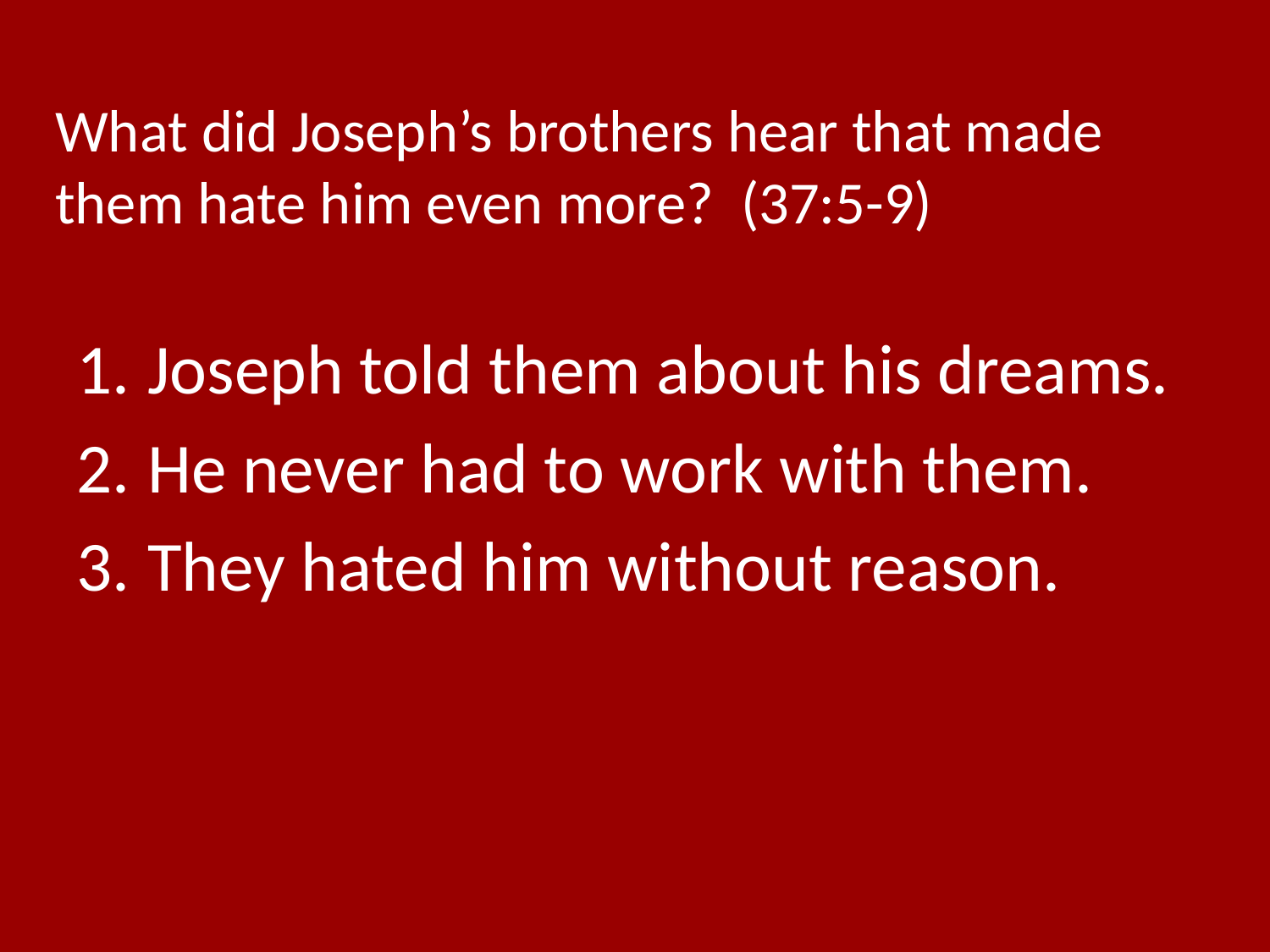

# What did Joseph’s brothers hear that made them hate him even more?  (37:5-9)
Joseph told them about his dreams.
He never had to work with them.
They hated him without reason.